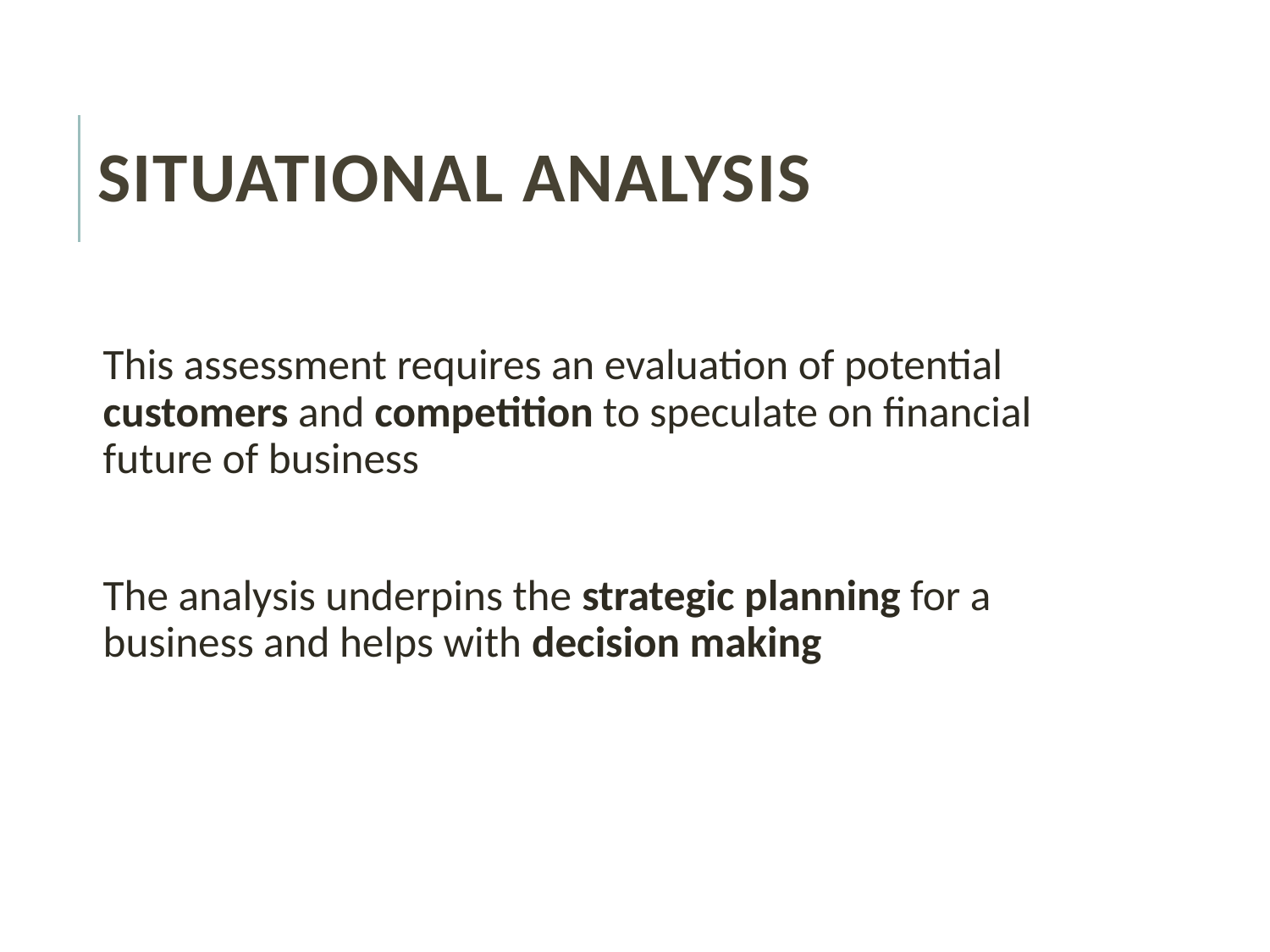

# Situational Analysis
This assessment requires an evaluation of potential customers and competition to speculate on financial future of business

The analysis underpins the strategic planning for a business and helps with decision making